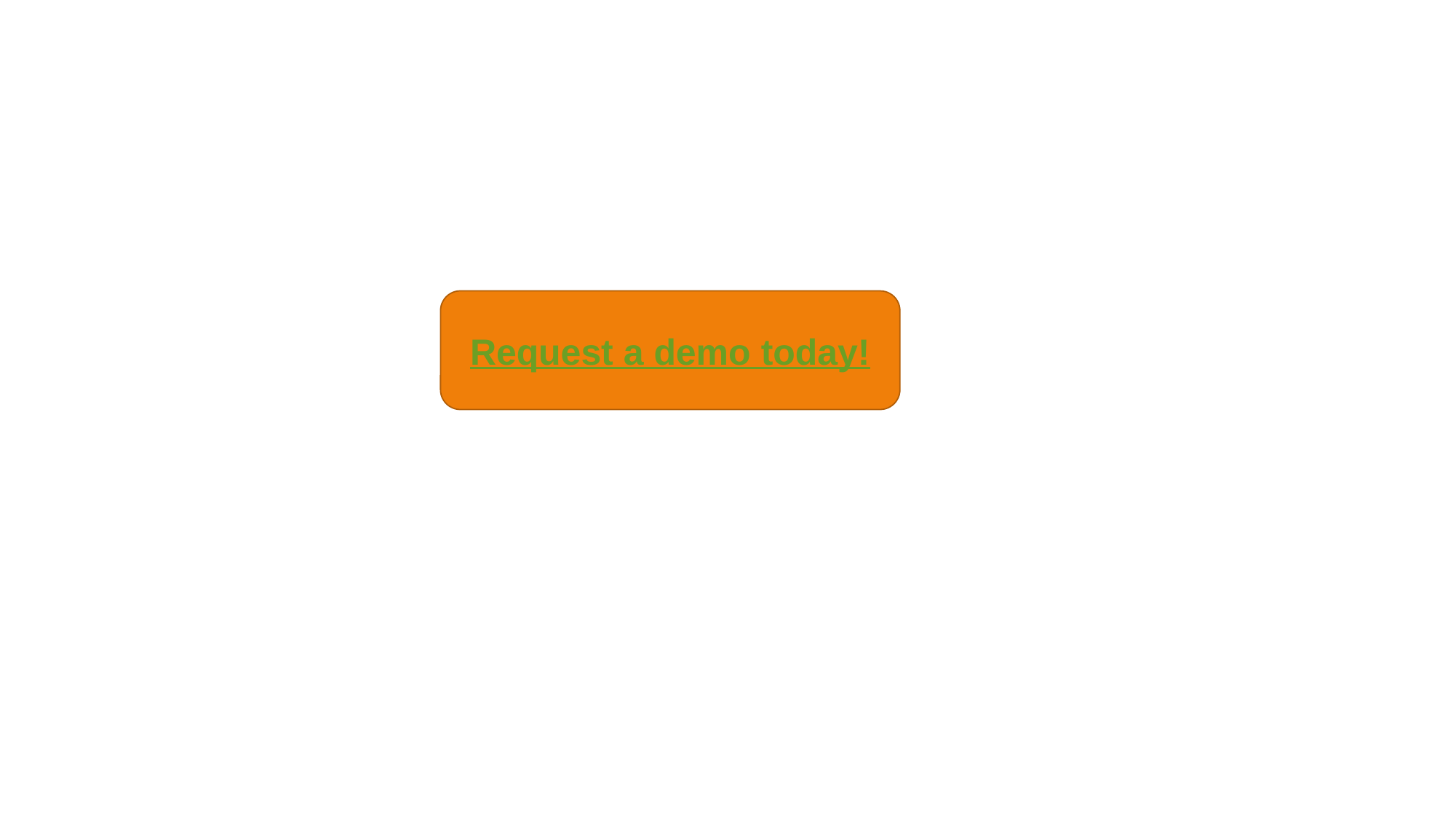

Request a demo today!
Request A Demo Today